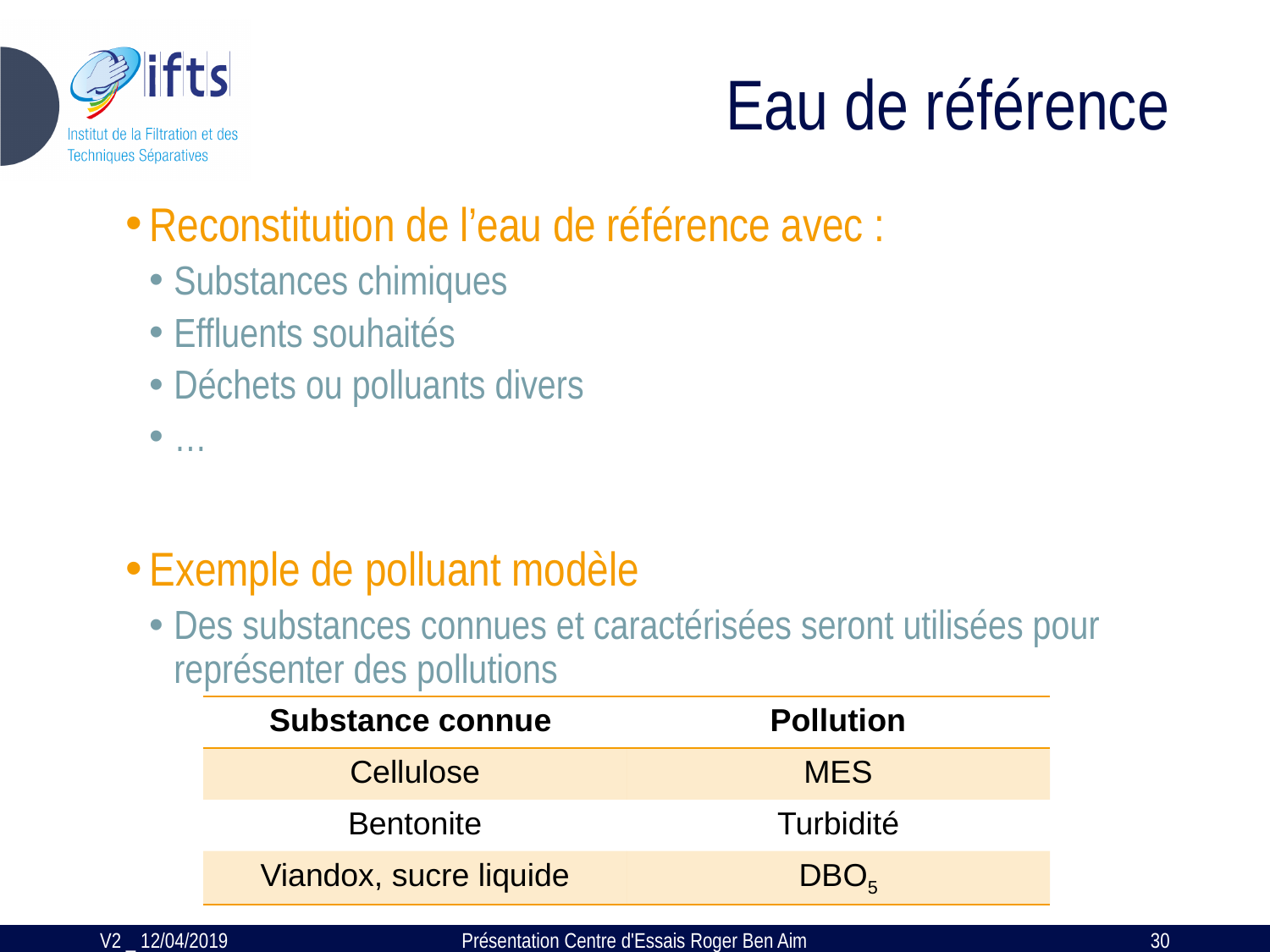

# Eau de référence
Reconstitution de l’eau de référence avec :
Substances chimiques
Effluents souhaités
Déchets ou polluants divers
…

Exemple de polluant modèle
Des substances connues et caractérisées seront utilisées pour représenter des pollutions

| Substance connue | Pollution |
| --- | --- |
| Cellulose | MES |
| Bentonite | Turbidité |
| Viandox, sucre liquide | DBO5 |
V2 _ 12/04/2019
Présentation Centre d'Essais Roger Ben Aim
30